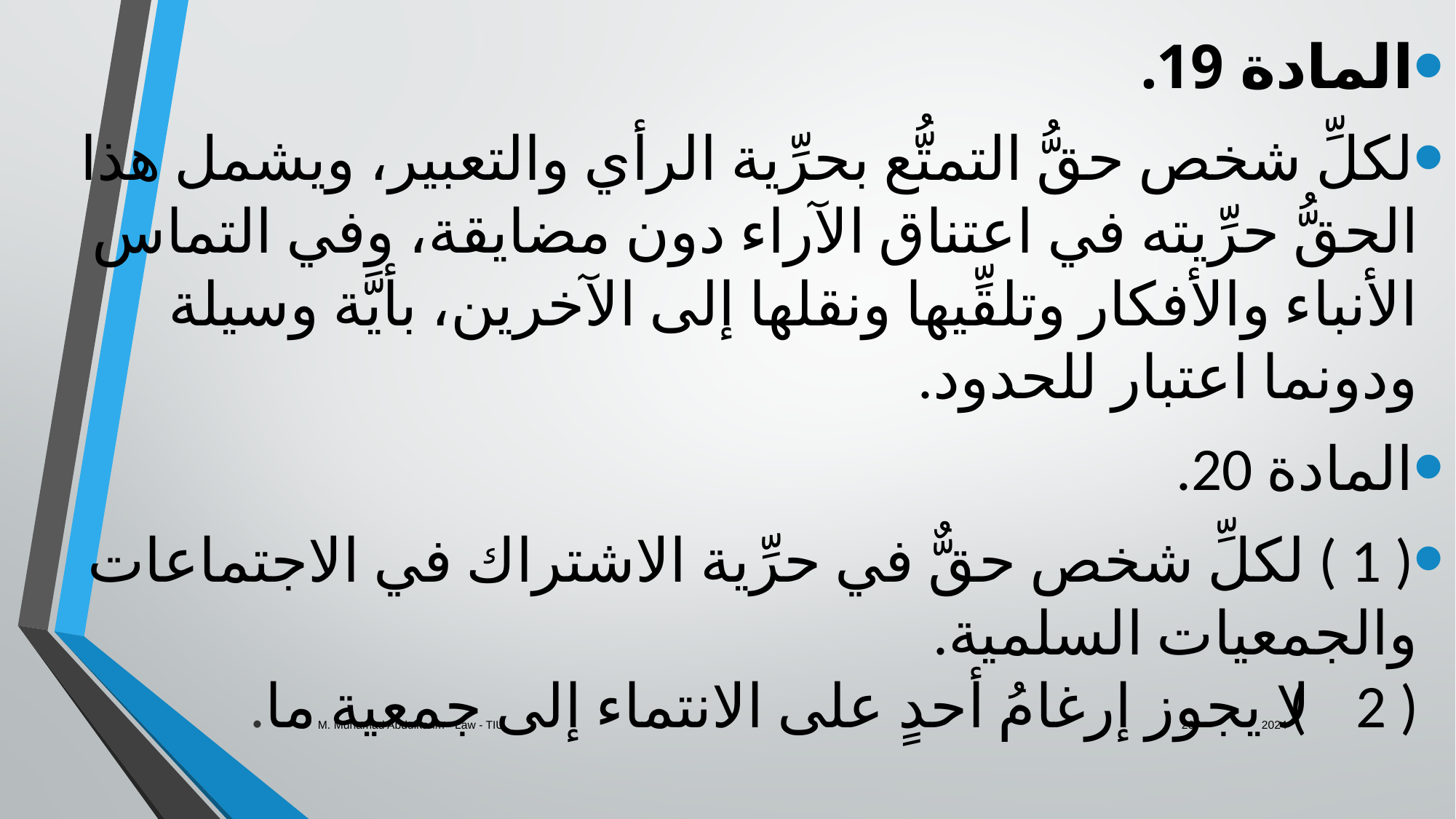

المادة 19.
لكلِّ شخص حقُّ التمتُّع بحرِّية الرأي والتعبير، ويشمل هذا الحقُّ حرِّيته في اعتناق الآراء دون مضايقة، وفي التماس الأنباء والأفكار وتلقِّيها ونقلها إلى الآخرين، بأيَّة وسيلة ودونما اعتبار للحدود.
المادة 20.
( 1 ) لكلِّ شخص حقٌّ في حرِّية الاشتراك في الاجتماعات والجمعيات السلمية.
( 2 ) لا يجوز إرغامُ أحدٍ على الانتماء إلى جمعية ما.

M. Muhamad Abdulkarim - Law - TIU
2024
267